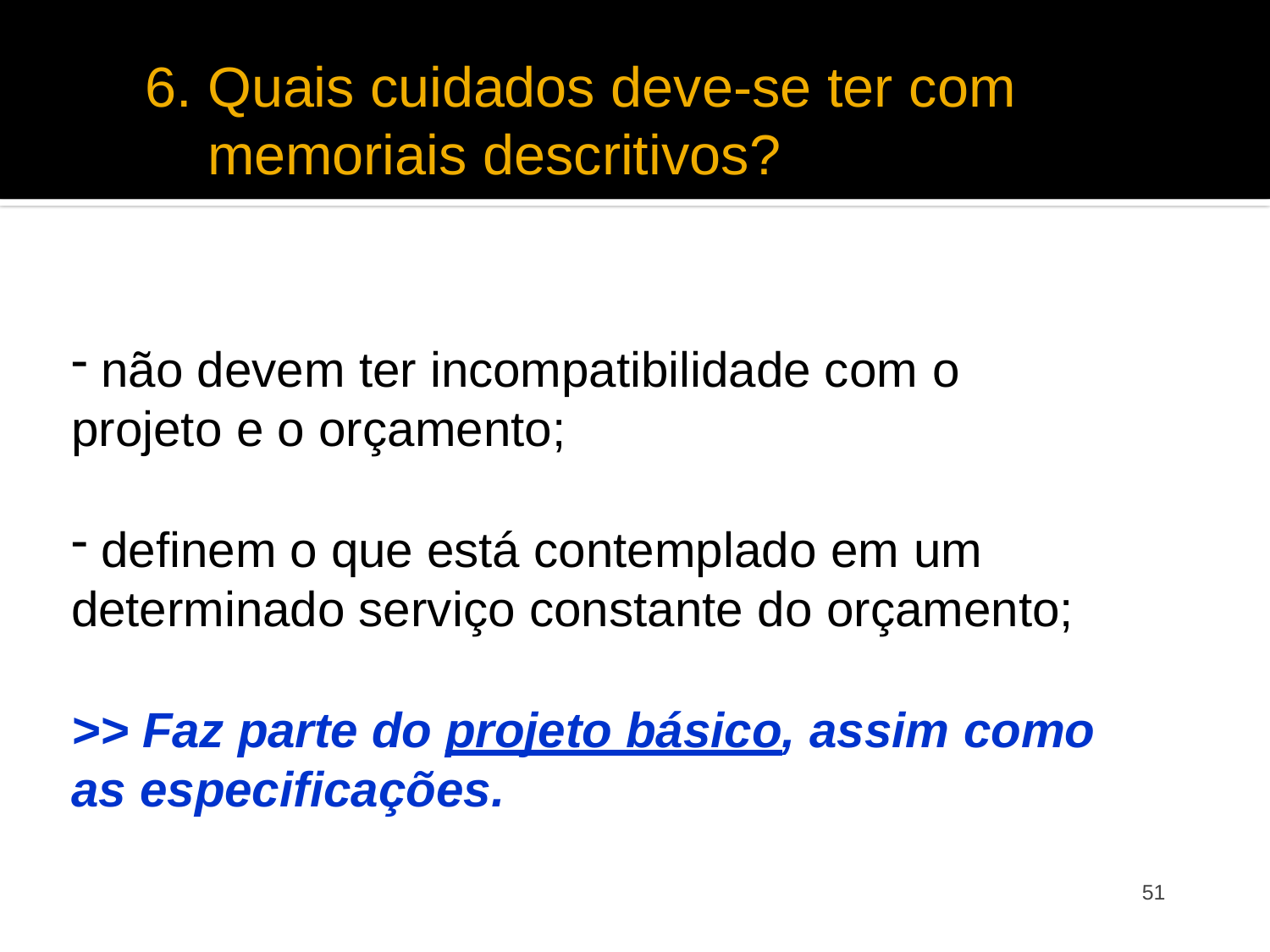

# 6. Quais cuidados deve-se ter com  memoriais descritivos?
não devem ter incompatibilidade com o
projeto e o orçamento;

definem o que está contemplado em um
determinado serviço constante do orçamento;

>> Faz parte do projeto básico, assim como
as especificações.
51